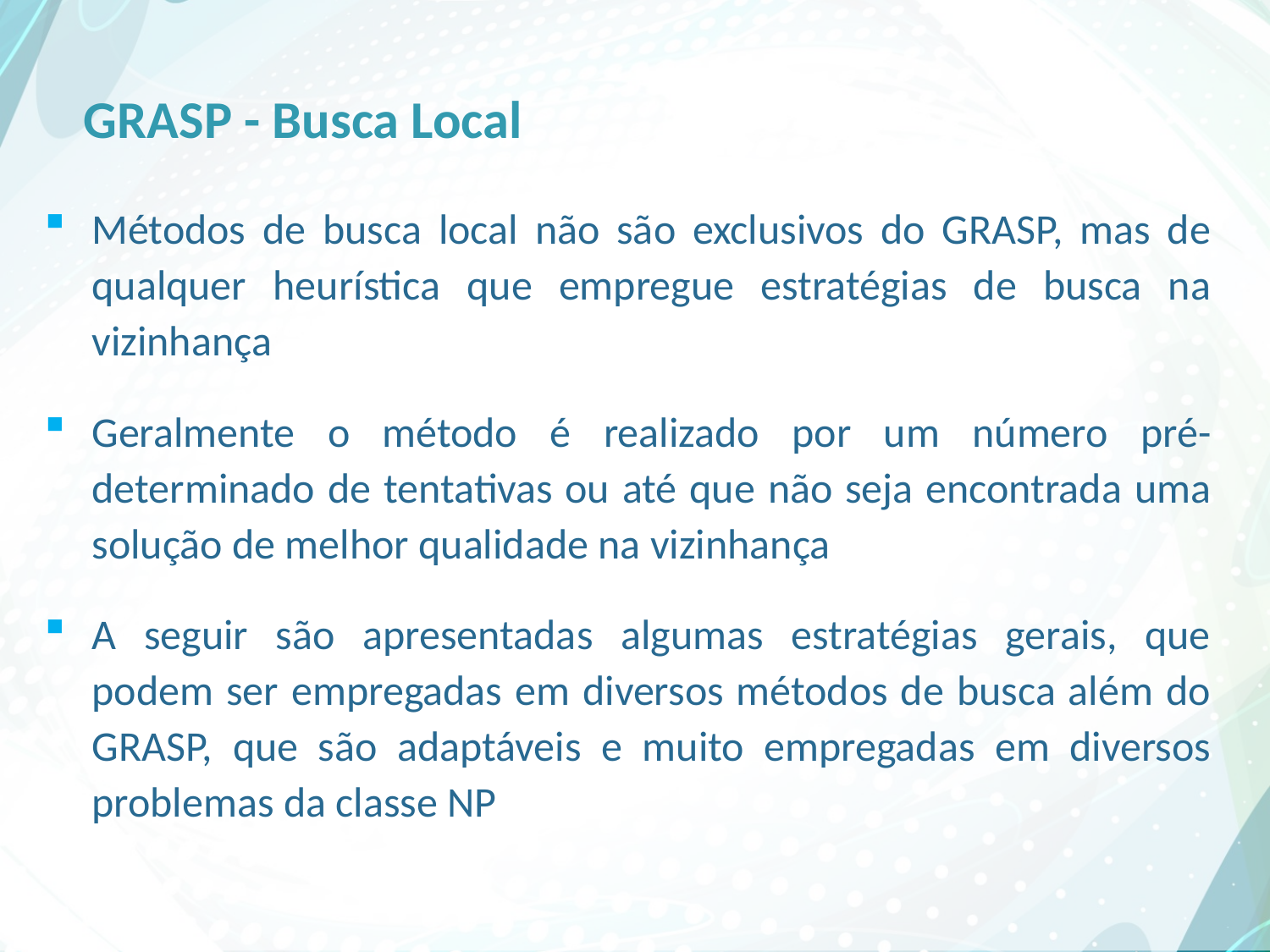

# GRASP - Busca Local
Métodos de busca local não são exclusivos do GRASP, mas de qualquer heurística que empregue estratégias de busca na vizinhança

Geralmente o método é realizado por um número pré-determinado de tentativas ou até que não seja encontrada uma solução de melhor qualidade na vizinhança

A seguir são apresentadas algumas estratégias gerais, que podem ser empregadas em diversos métodos de busca além do GRASP, que são adaptáveis e muito empregadas em diversos problemas da classe NP

21